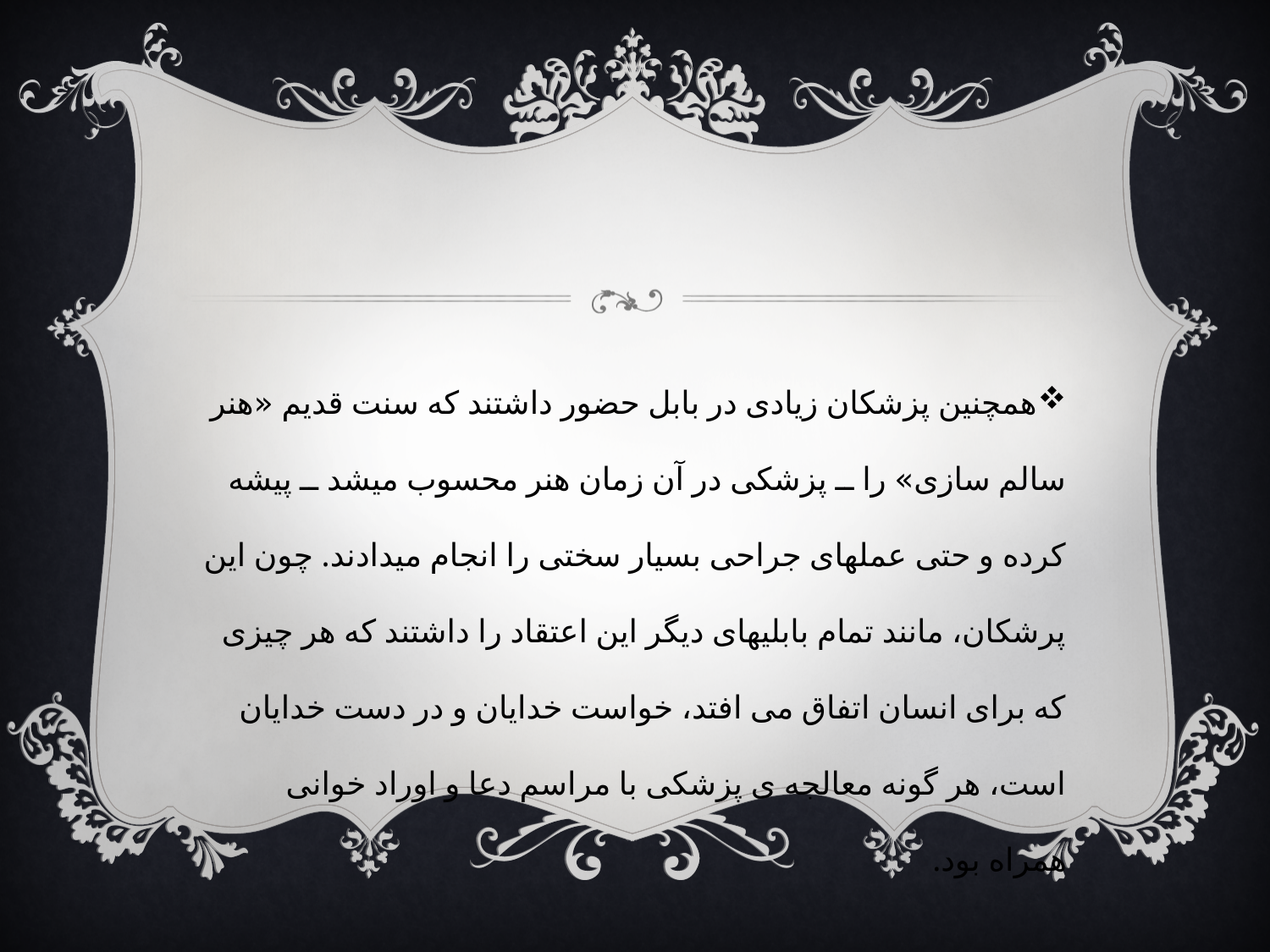

#
همچنین پزشکان زیادی در بابل حضور داشتند که سنت قدیم «هنر سالم سازی» را ــ پزشکی در آن زمان هنر محسوب میشد ــ پیشه کرده و حتی عملهای جراحی بسیار سختی را انجام میدادند. چون این پرشکان، مانند تمام بابلیهای دیگر این اعتقاد را داشتند که هر چیزی که برای انسان اتفاق می افتد، خواست خدایان و در دست خدایان است، هر گونه معالجه ی پزشکی با مراسم دعا و اوراد خوانی همراه بود.